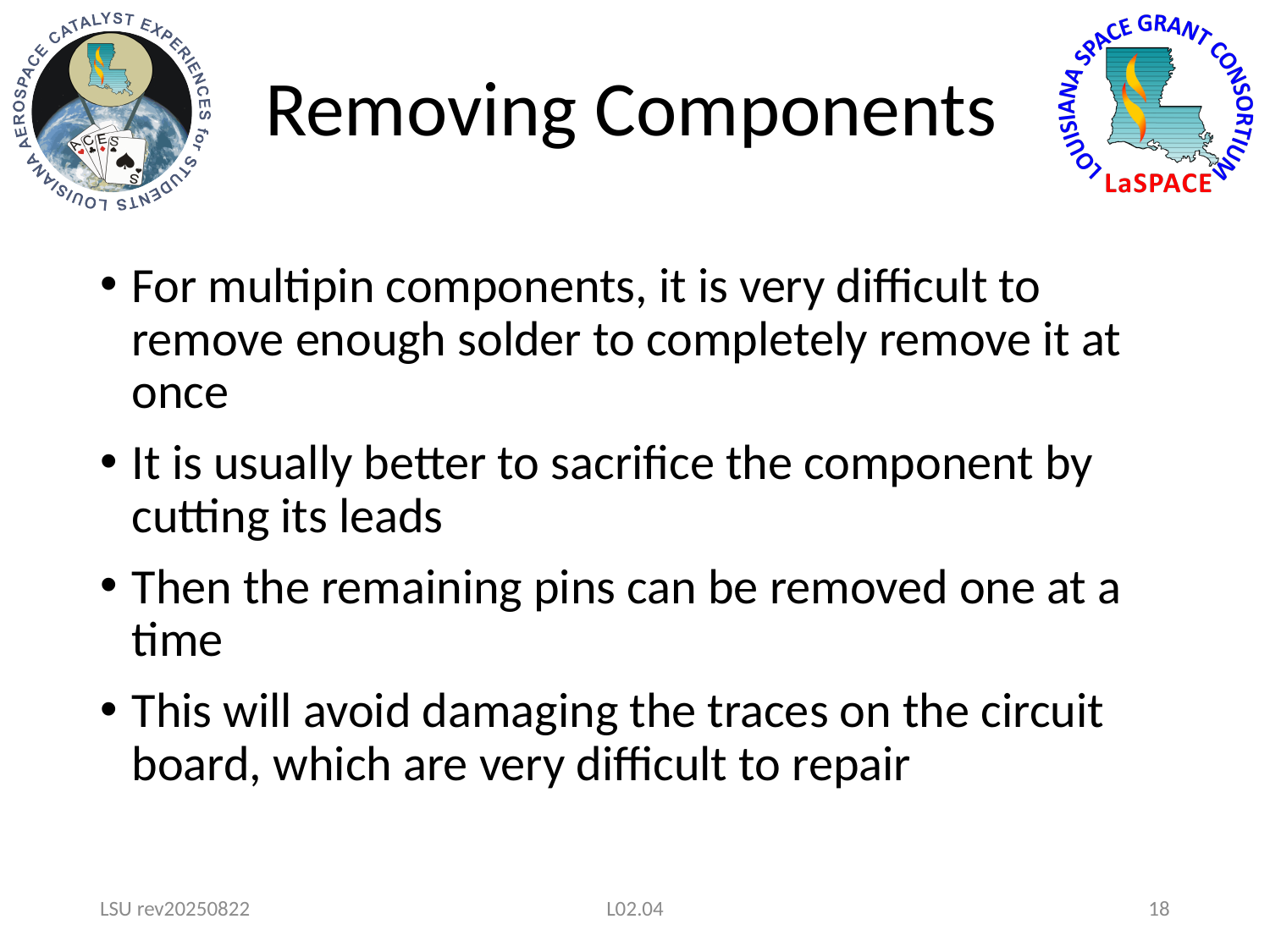

# Removing Components
For multipin components, it is very difficult to remove enough solder to completely remove it at once
It is usually better to sacrifice the component by cutting its leads
Then the remaining pins can be removed one at a time
This will avoid damaging the traces on the circuit board, which are very difficult to repair
LSU rev20250822
L02.04
18